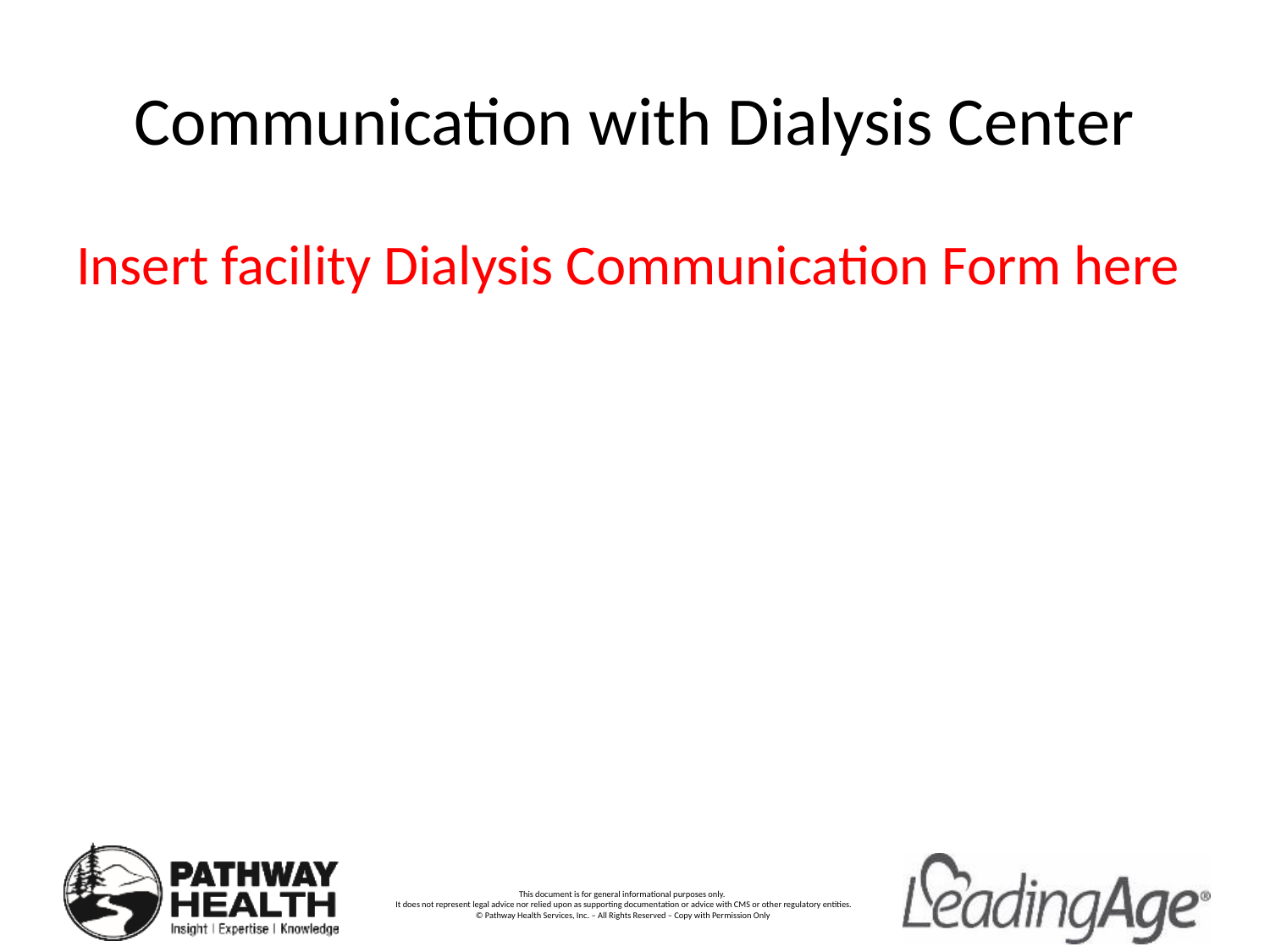

# Communication with Dialysis Center
Insert facility Dialysis Communication Form here